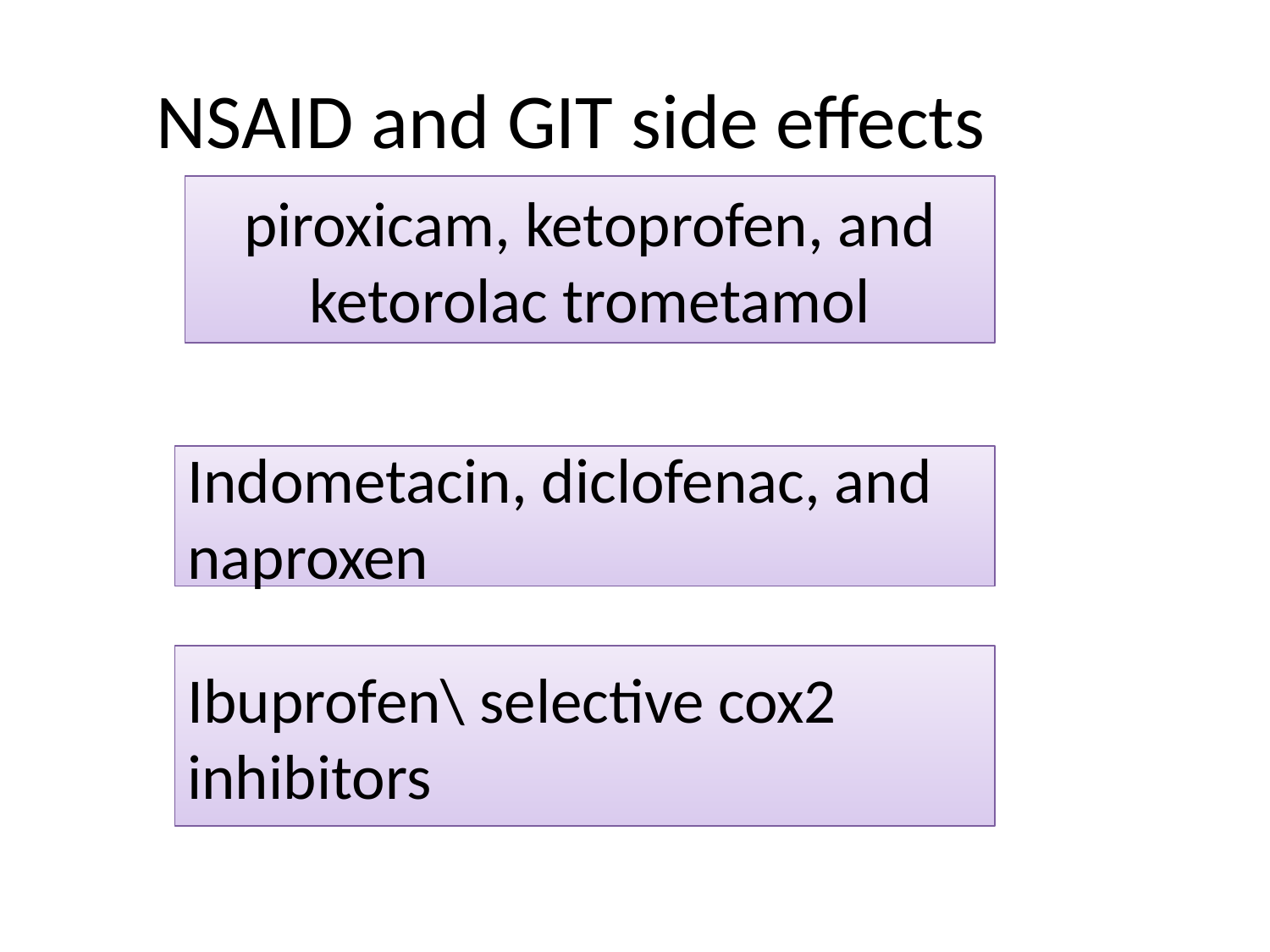

NSAID and GIT side effects
piroxicam, ketoprofen, and ketorolac trometamol
Indometacin, diclofenac, and naproxen
Ibuprofen\ selective cox2 inhibitors